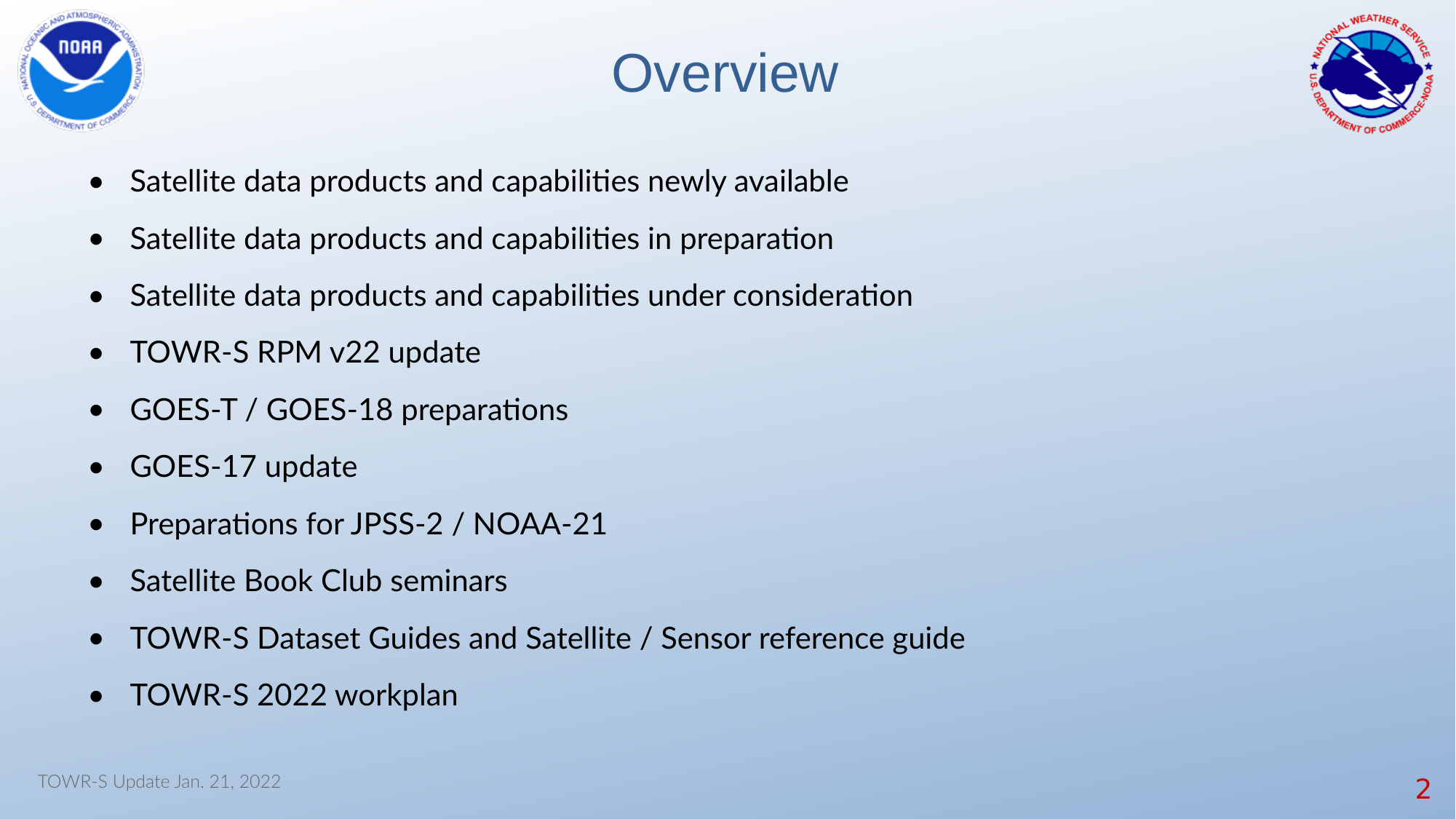

# Overview
Satellite data products and capabilities newly available
Satellite data products and capabilities in preparation
Satellite data products and capabilities under consideration
TOWR-S RPM v22 update
GOES-T / GOES-18 preparations
GOES-17 update
Preparations for JPSS-2 / NOAA-21
Satellite Book Club seminars
TOWR-S Dataset Guides and Satellite / Sensor reference guide
TOWR-S 2022 workplan
2